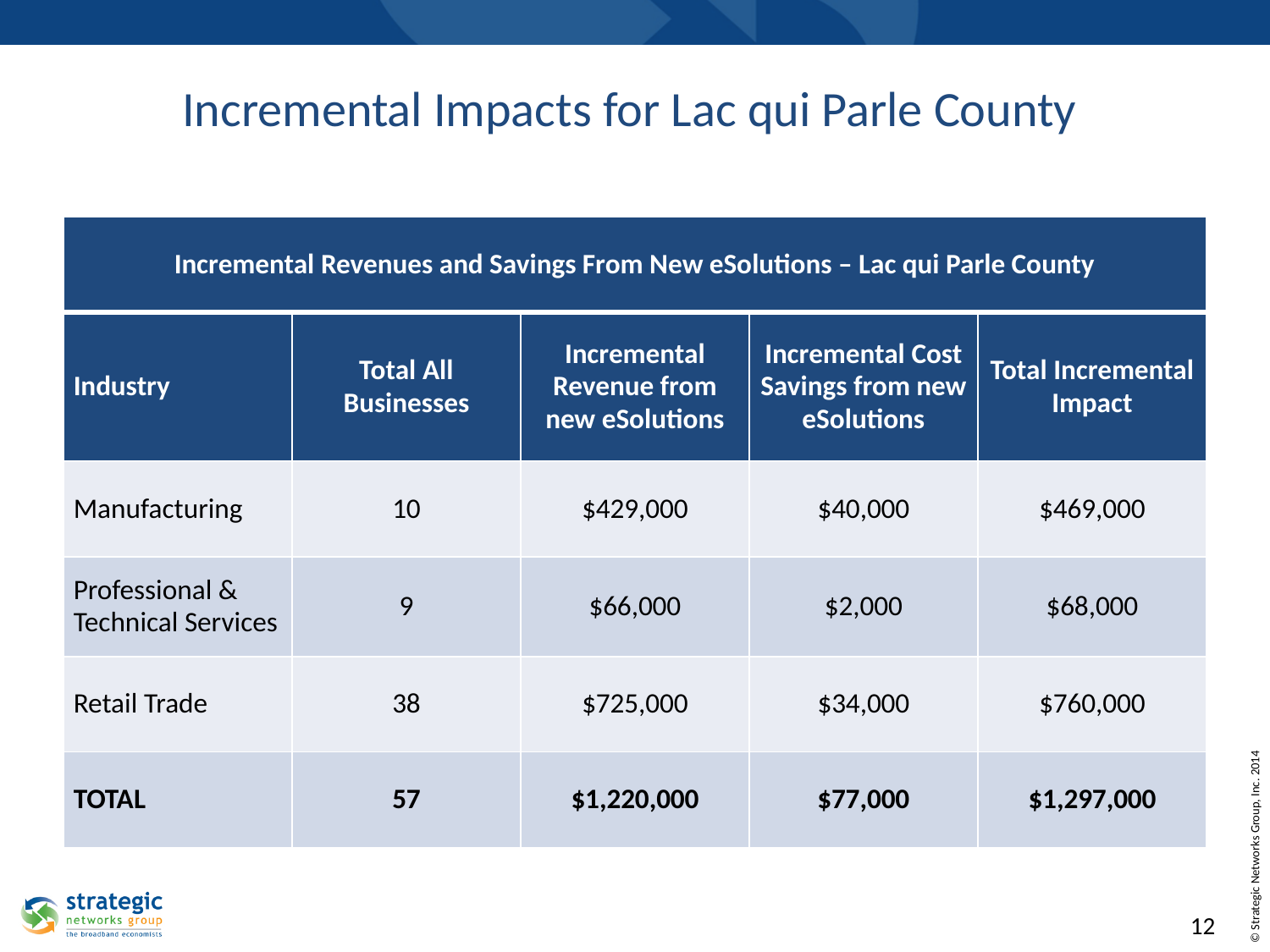

# Incremental Impacts for Lac qui Parle County
| Incremental Revenues and Savings From New eSolutions – Lac qui Parle County |  |  |  |  |
| --- | --- | --- | --- | --- |
| Industry | Total All Businesses | Incremental Revenue from new eSolutions | Incremental Cost Savings from new eSolutions | Total Incremental Impact |
| Manufacturing | 10 | $429,000 | $40,000 | $469,000 |
| Professional & Technical Services | 9 | $66,000 | $2,000 | $68,000 |
| Retail Trade | 38 | $725,000 | $34,000 | $760,000 |
| TOTAL | 57 | $1,220,000 | $77,000 | $1,297,000 |